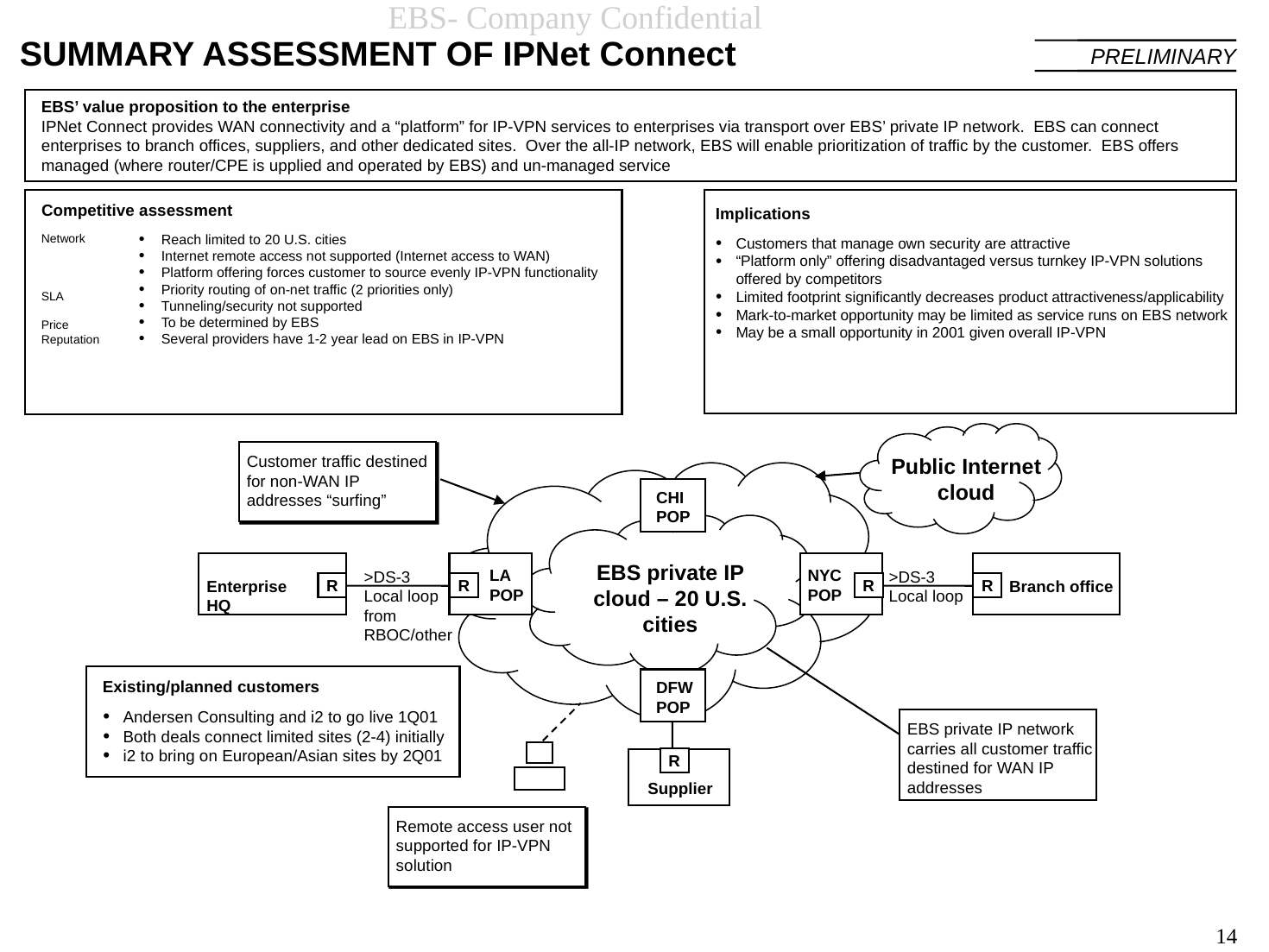

# SUMMARY ASSESSMENT OF IPNet Connect

PRELIMINARY

EBS’ value proposition to the enterprise
IPNet Connect provides WAN connectivity and a “platform” for IP-VPN services to enterprises via transport over EBS’ private IP network.  EBS can connect enterprises to branch offices, suppliers, and other dedicated sites.  Over the all-IP network, EBS will enable prioritization of traffic by the customer.  EBS offers managed (where router/CPE is upplied and operated by EBS) and un-managed service

Competitive assessment

Implications

Network

SLA

Price
Reputation
Reach limited to 20 U.S. cities
Internet remote access not supported (Internet access to WAN)
Platform offering forces customer to source evenly IP-VPN functionality
Priority routing of on-net traffic (2 priorities only)
Tunneling/security not supported
To be determined by EBS
Several providers have 1-2 year lead on EBS in IP-VPN

Customers that manage own security are attractive
“Platform only” offering disadvantaged versus turnkey IP-VPN solutions offered by competitors
Limited footprint significantly decreases product attractiveness/applicability
Mark-to-market opportunity may be limited as service runs on EBS network
May be a small opportunity in 2001 given overall IP-VPN

Customer traffic destined for non-WAN IP addresses “surfing”
Public Internet cloud

CHI POP

EBS private IP cloud – 20 U.S. cities
LA POP
NYC POP
>DS-3
Local loop from RBOC/other
>DS-3
Local loop
R
R
R
R
Enterprise HQ
POP
Branch office

Existing/planned customers

DFW POP

Andersen Consulting and i2 to go live 1Q01
Both deals connect limited sites (2-4) initially
i2 to bring on European/Asian sites by 2Q01

EBS private IP network
carries all customer traffic destined for WAN IP addresses

R

Supplier

Remote access user not supported for IP-VPN solution

14